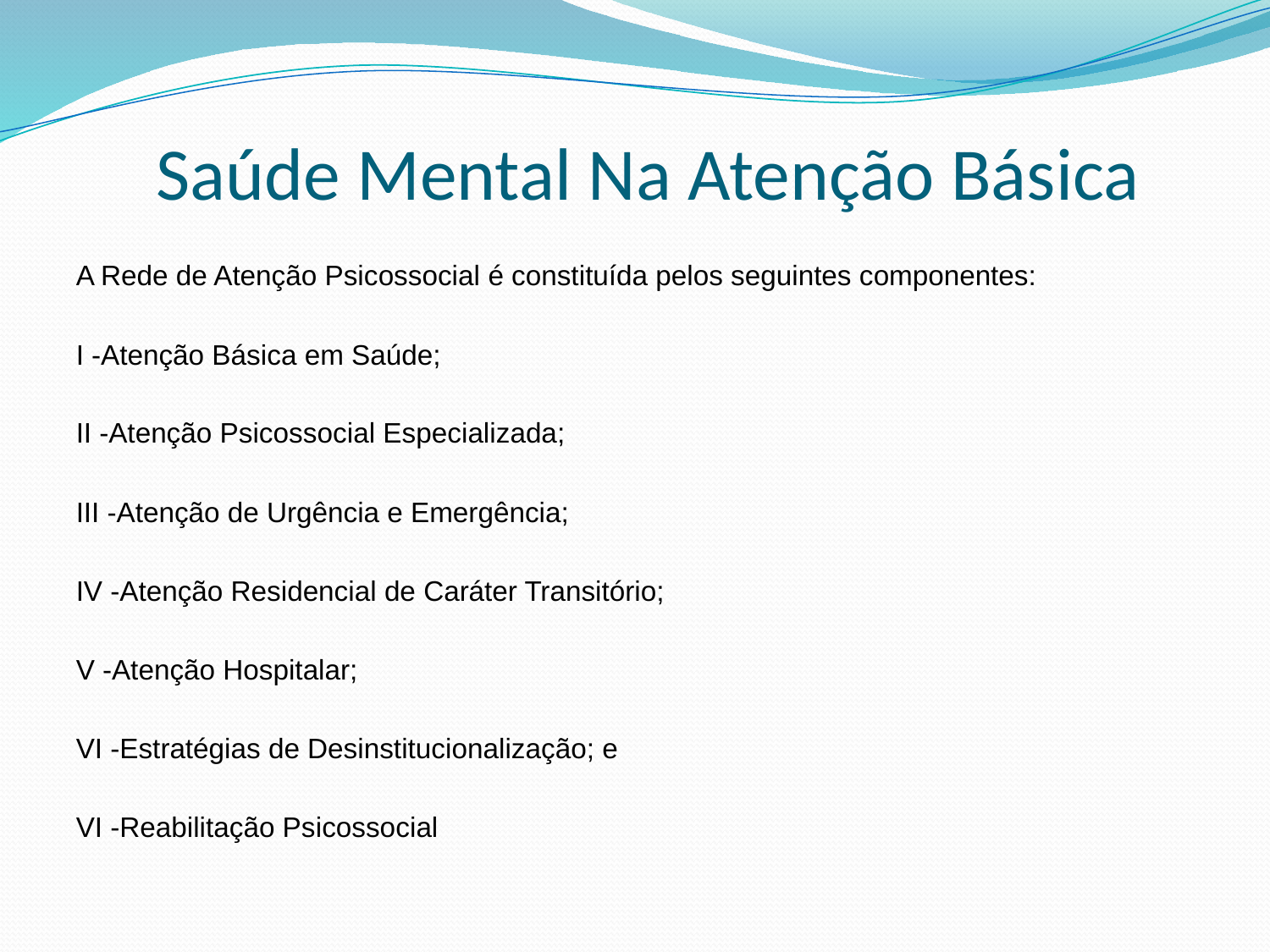

Saúde Mental Na Atenção Básica
A Rede de Atenção Psicossocial é constituída pelos seguintes componentes:

I -Atenção Básica em Saúde;

II -Atenção Psicossocial Especializada;

III -Atenção de Urgência e Emergência;

IV -Atenção Residencial de Caráter Transitório;

V -Atenção Hospitalar;

VI -Estratégias de Desinstitucionalização; e

VI -Reabilitação Psicossocial